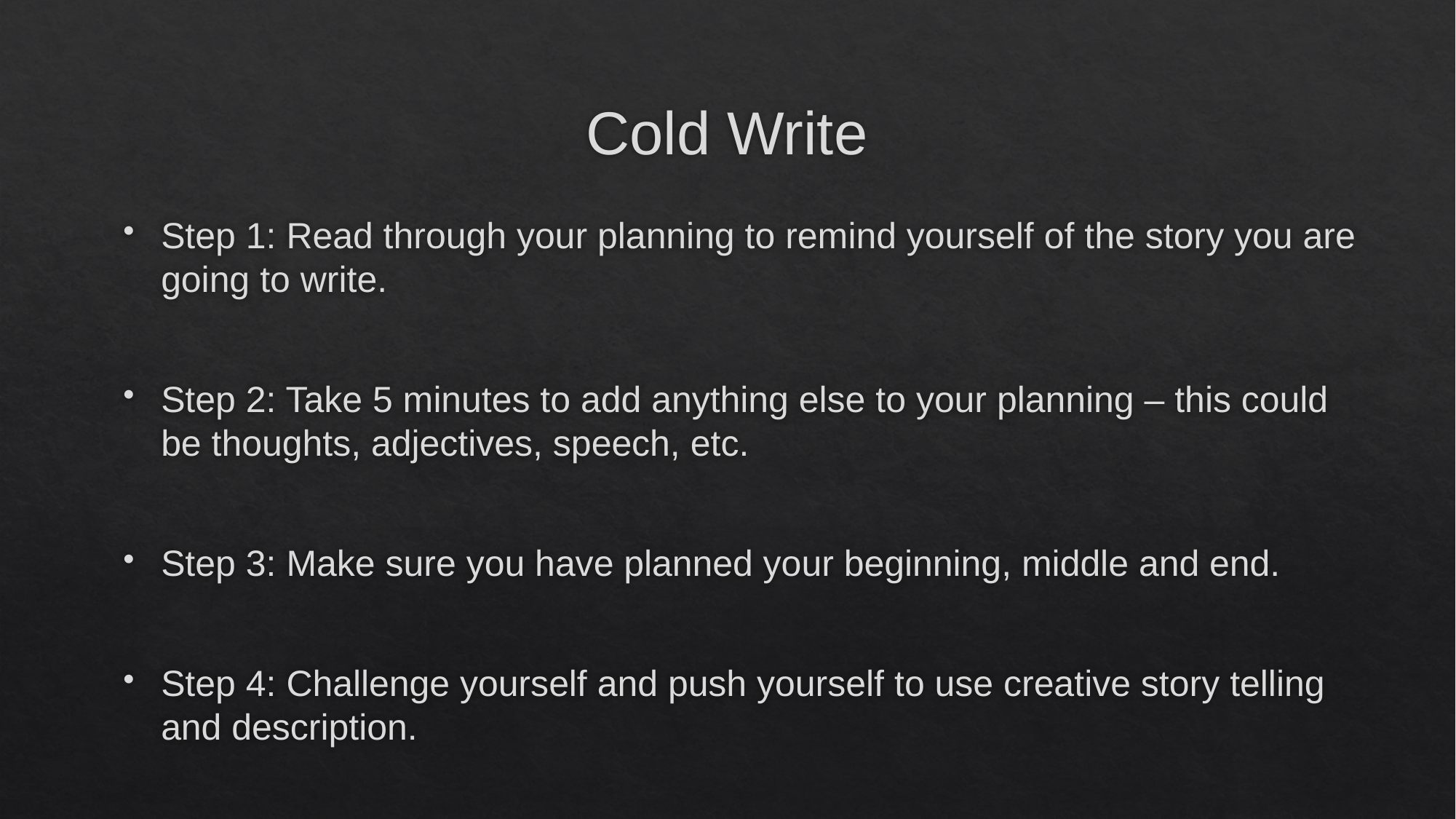

# Cold Write
Step 1: Read through your planning to remind yourself of the story you are going to write.

Step 2: Take 5 minutes to add anything else to your planning – this could be thoughts, adjectives, speech, etc.

Step 3: Make sure you have planned your beginning, middle and end.

Step 4: Challenge yourself and push yourself to use creative story telling and description.